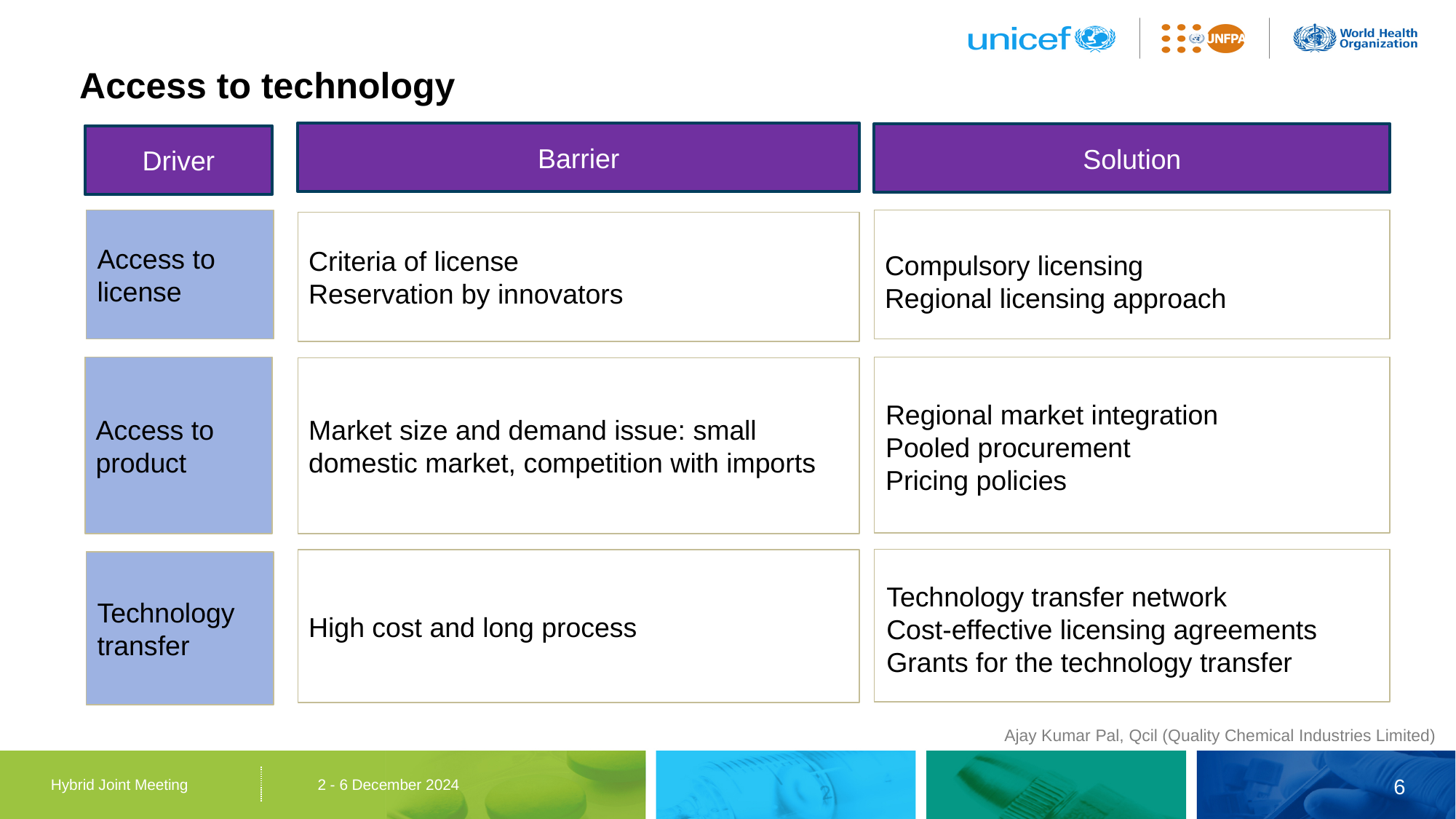

# Access to technology
Barrier
Solution
Driver
Access to license

Compulsory licensing
Regional licensing approach

Criteria of license
Reservation by innovators

Access to product

Market size and demand issue: small domestic market, competition with imports

Regional market integration
Pooled procurement
Pricing policies

Technology transfer network
Cost-effective licensing agreements
Grants for the technology transfer

High cost and long process
Technology transfer
Ajay Kumar Pal, Qcil (Quality Chemical Industries Limited)
6
Hybrid Joint Meeting                               2 - 6 December 2024